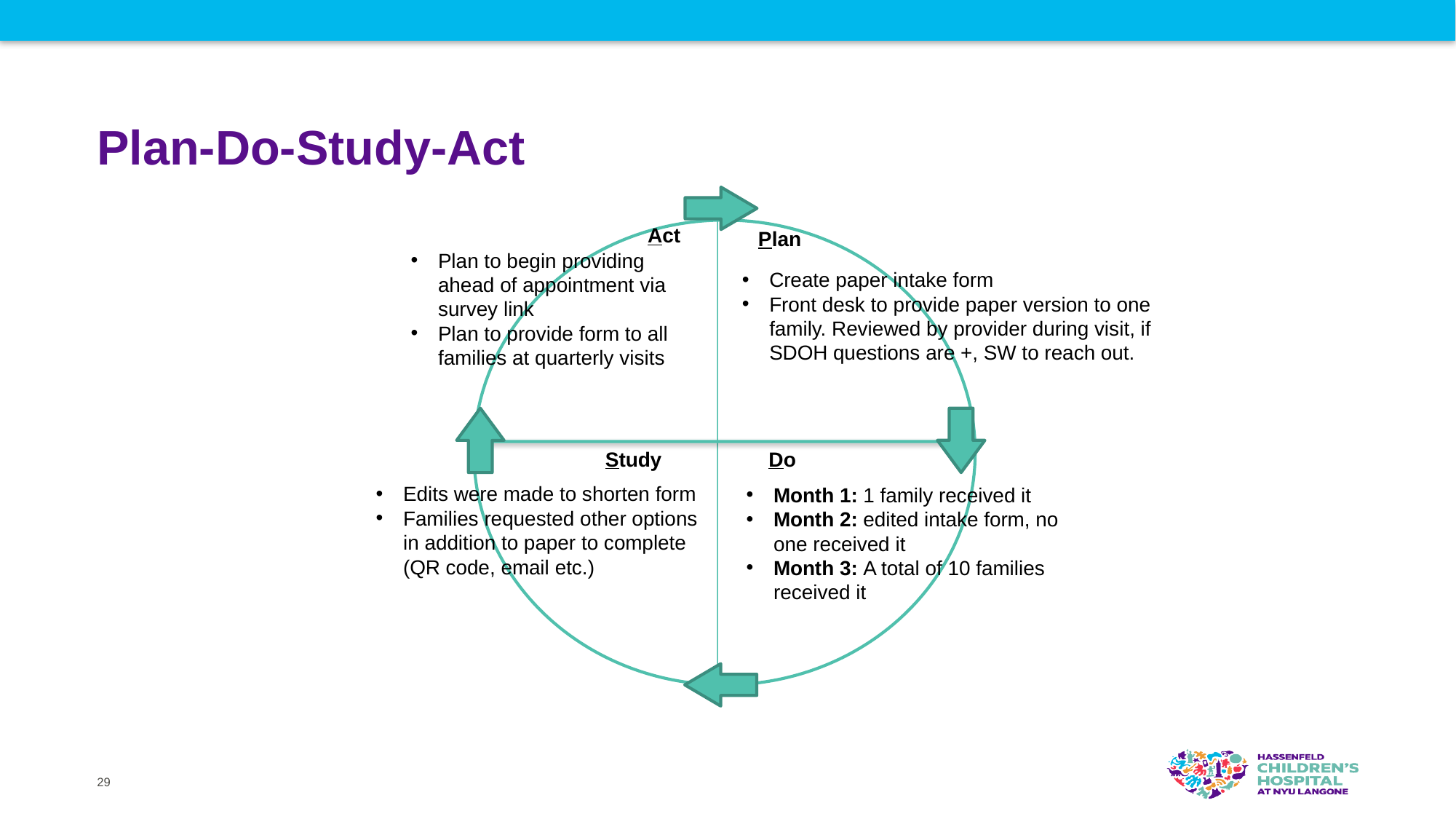

# Plan-Do-Study-Act

Act

Plan
Plan to begin providing ahead of appointment via survey link
Plan to provide form to all families at quarterly visits
Create paper intake form
Front desk to provide paper version to one family. Reviewed by provider during visit, if SDOH questions are +, SW to reach out.

Study
Do
Edits were made to shorten form
Families requested other options in addition to paper to complete (QR code, email etc.)
Month 1: 1 family received it
Month 2: edited intake form, no one received it
Month 3: A total of 10 families received it

29